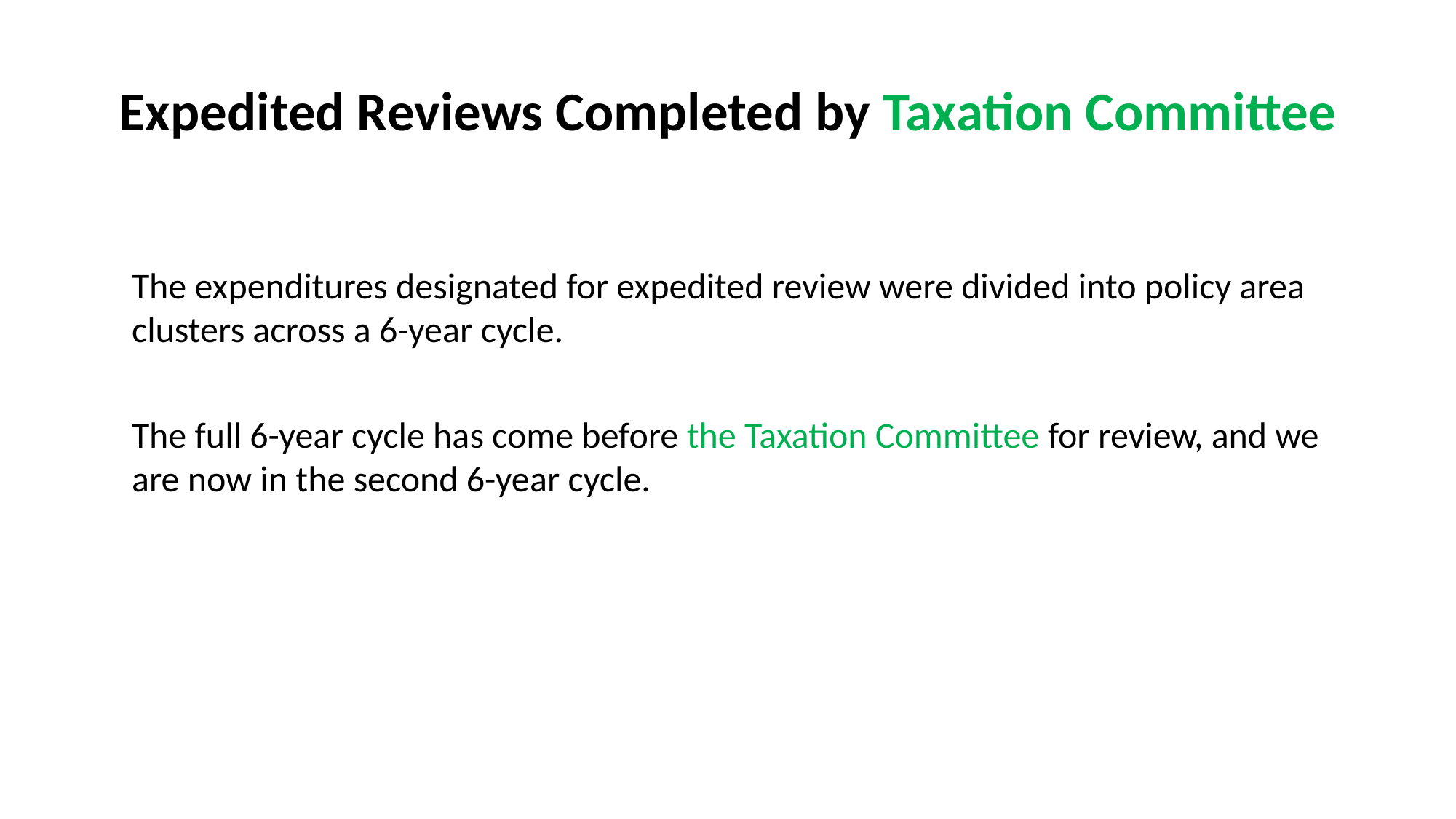

Expedited Reviews Completed by Taxation Committee

The expenditures designated for expedited review were divided into policy area clusters across a 6-year cycle.

The full 6-year cycle has come before the Taxation Committee for review, and we are now in the second 6-year cycle.